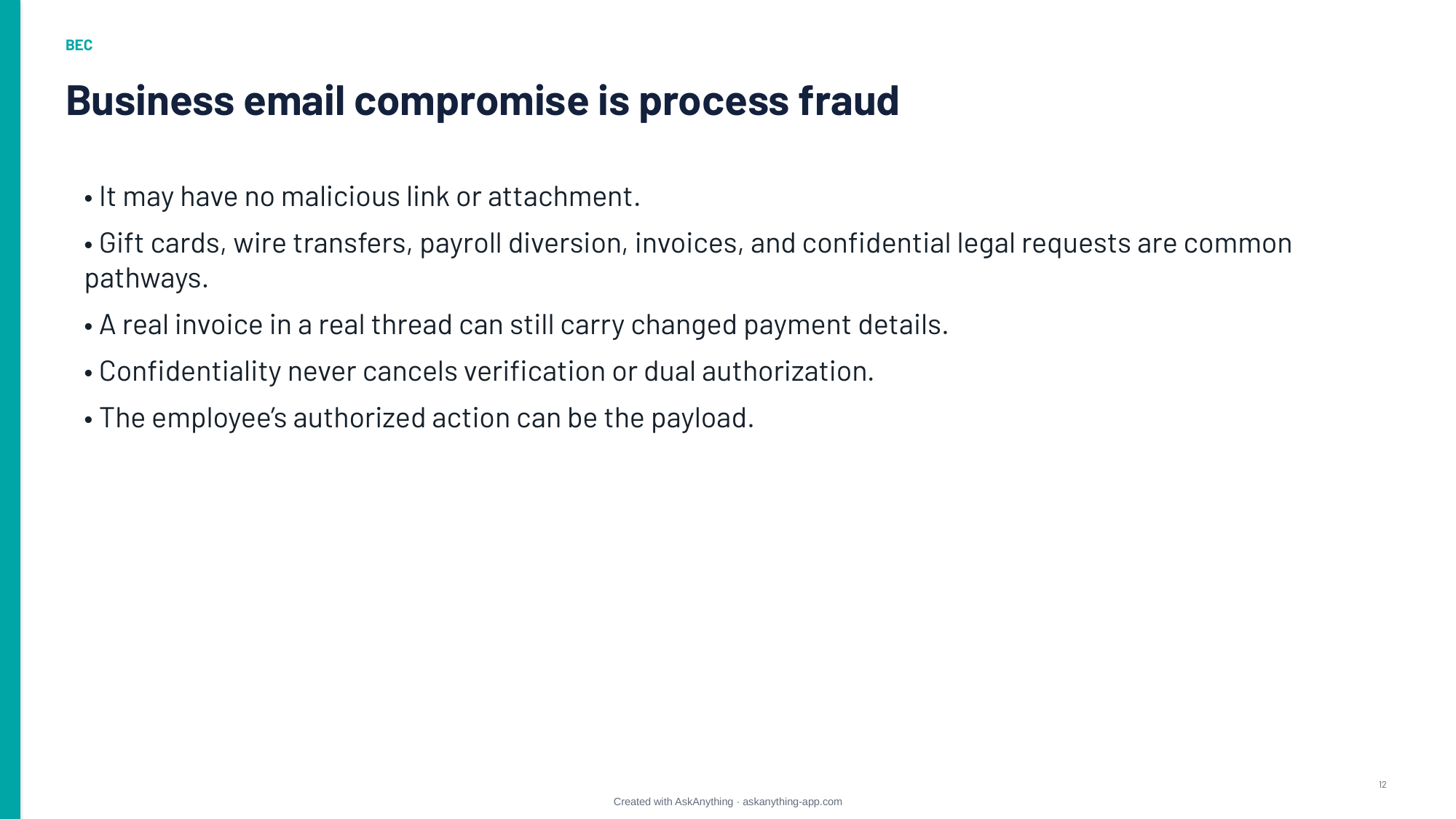

BEC
Business email compromise is process fraud
• It may have no malicious link or attachment.
• Gift cards, wire transfers, payroll diversion, invoices, and confidential legal requests are common pathways.
• A real invoice in a real thread can still carry changed payment details.
• Confidentiality never cancels verification or dual authorization.
• The employee’s authorized action can be the payload.
12
Created with AskAnything · askanything-app.com